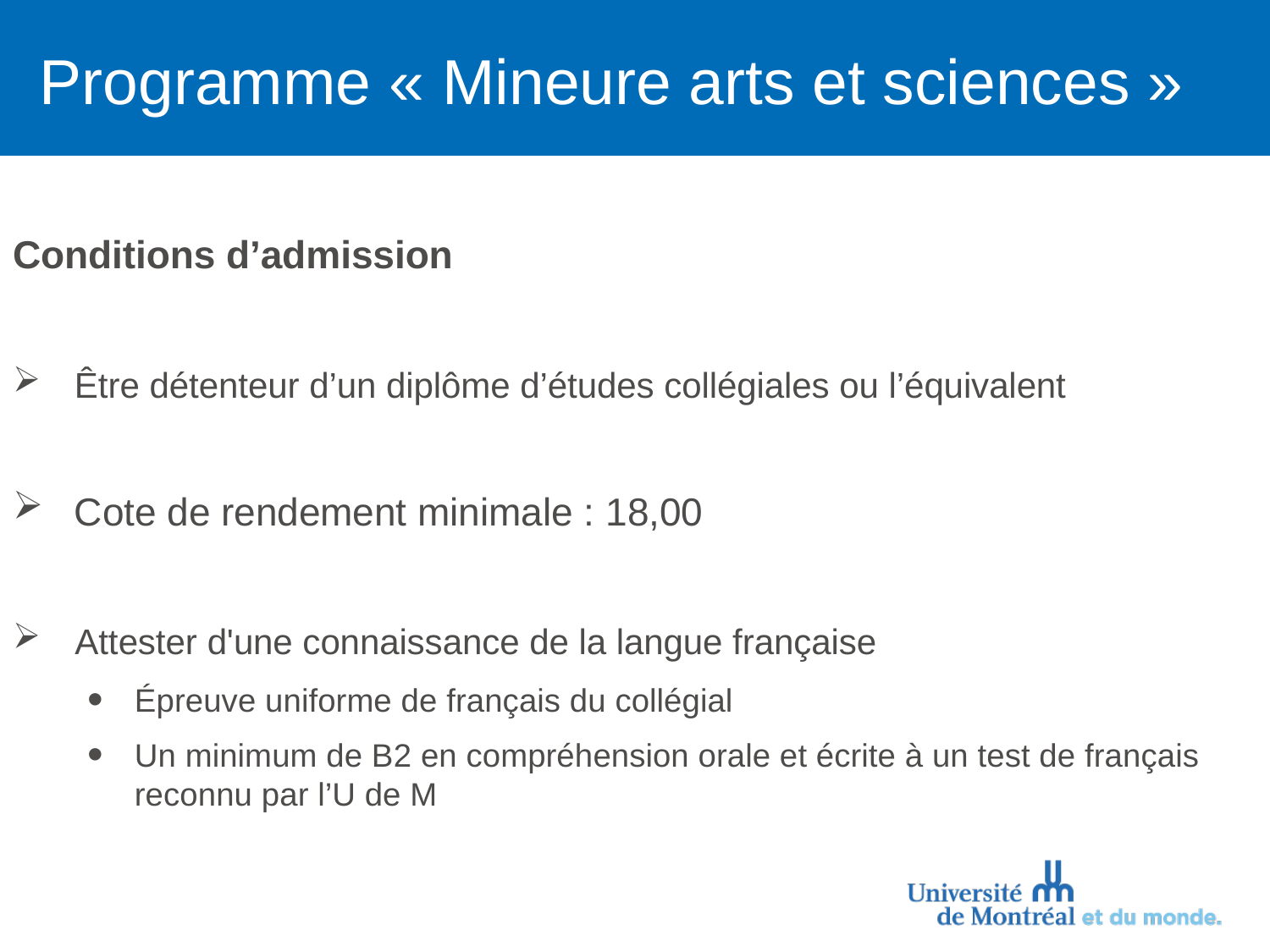

# Programme « Mineure arts et sciences »
Conditions d’admission

Être détenteur d’un diplôme d’études collégiales ou l’équivalent

Cote de rendement minimale : 18,00

Attester d'une connaissance de la langue française
Épreuve uniforme de français du collégial
Un minimum de B2 en compréhension orale et écrite à un test de français reconnu par l’U de M